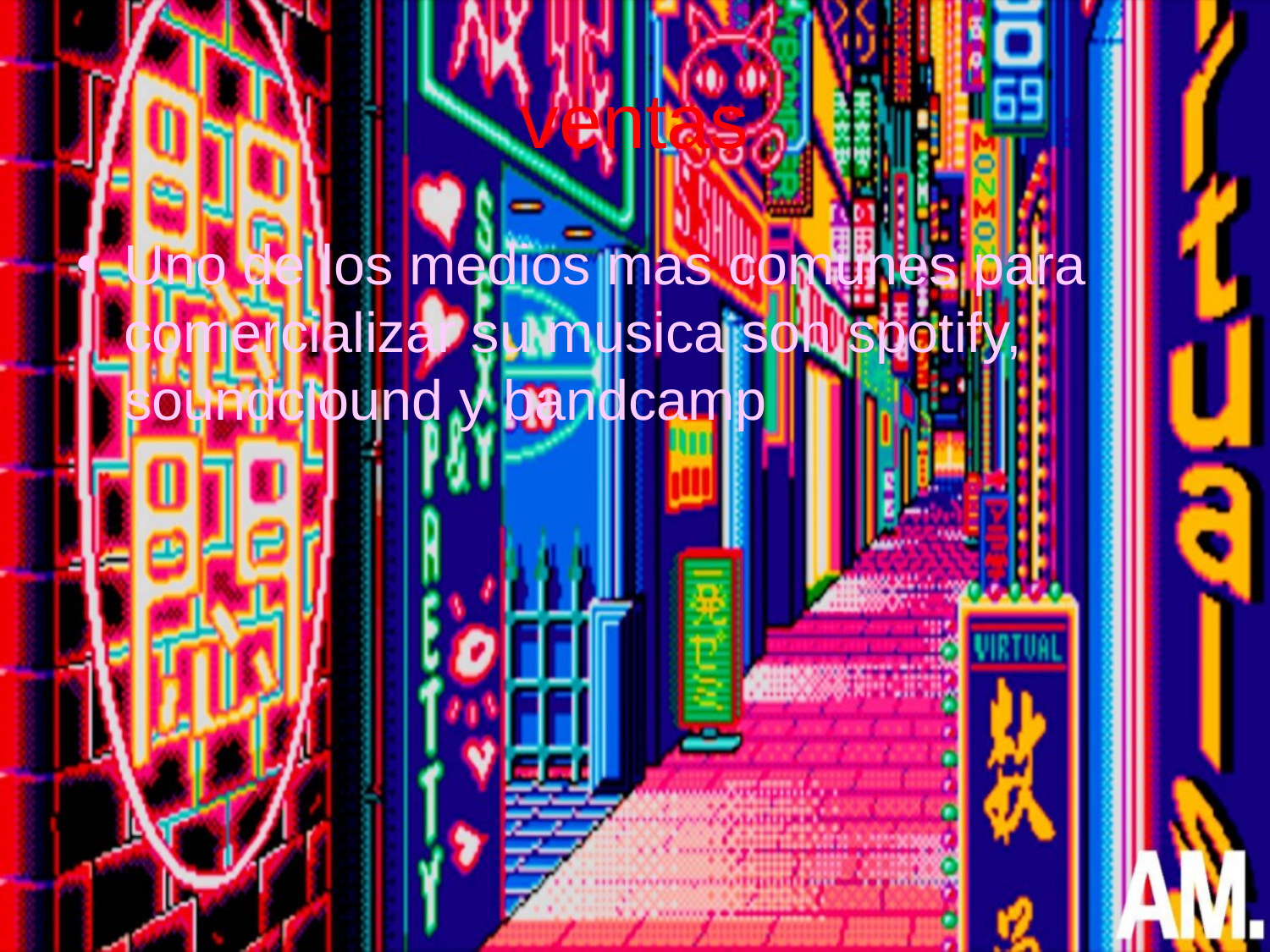

# ventas
Uno de los medios mas comunes para comercializar su musica son spotify, soundclound y bandcamp